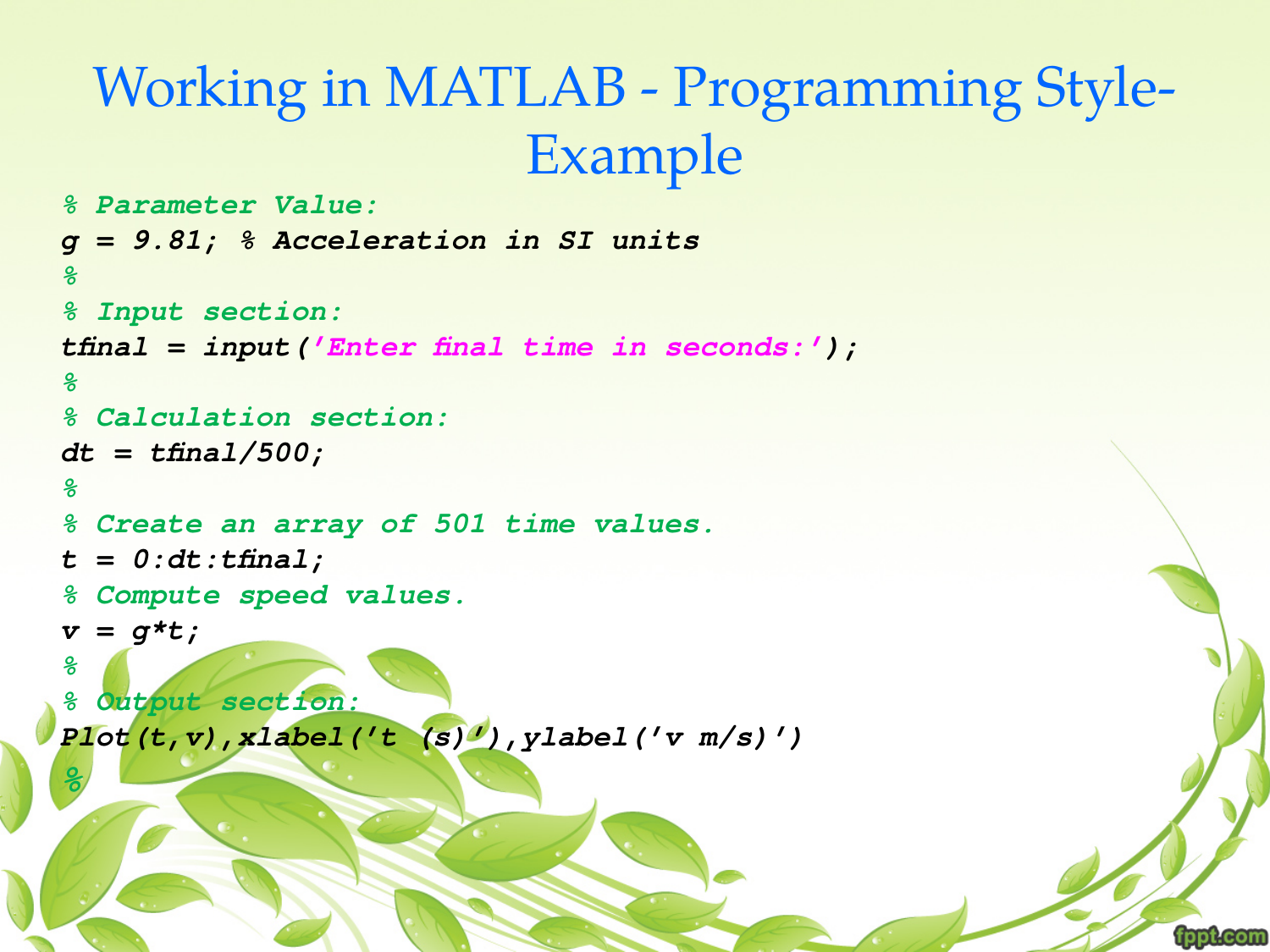

# Working in MATLAB - Programming Style- Example
% Parameter Value:
g = 9.81; % Acceleration in SI units
%
% Input section:
tfinal = input(’Enter final time in seconds:’);
%
% Calculation section:
dt = tfinal/500;
%
% Create an array of 501 time values.
t = 0:dt:tfinal;
% Compute speed values.
v = g*t;
%
% Output section:
Plot(t,v),xlabel(’t (s)’),ylabel(’v m/s)’)
%